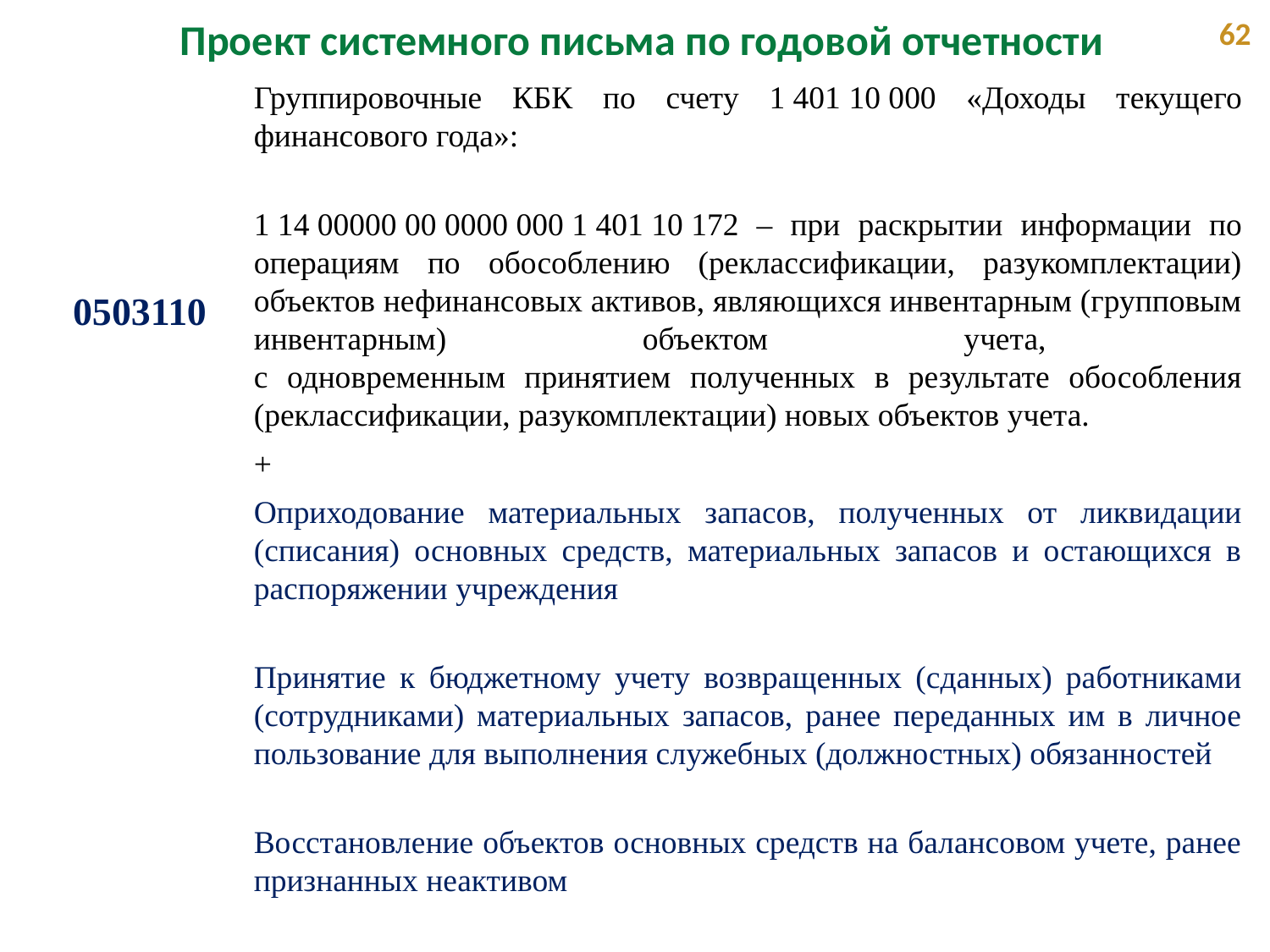

Проект системного письма по годовой отчетности
62
Группировочные КБК по счету 1 401 10 000 «Доходы текущего финансового года»:

1 14 00000 00 0000 000 1 401 10 172 – при раскрытии информации по операциям по обособлению (реклассификации, разукомплектации) объектов нефинансовых активов, являющихся инвентарным (групповым инвентарным) объектом учета,
с одновременным принятием полученных в результате обособления (реклассификации, разукомплектации) новых объектов учета.
+
Оприходование материальных запасов, полученных от ликвидации (списания) основных средств, материальных запасов и остающихся в распоряжении учреждения

Принятие к бюджетному учету возвращенных (сданных) работниками (сотрудниками) материальных запасов, ранее переданных им в личное пользование для выполнения служебных (должностных) обязанностей

Восстановление объектов основных средств на балансовом учете, ранее признанных неактивом
0503110